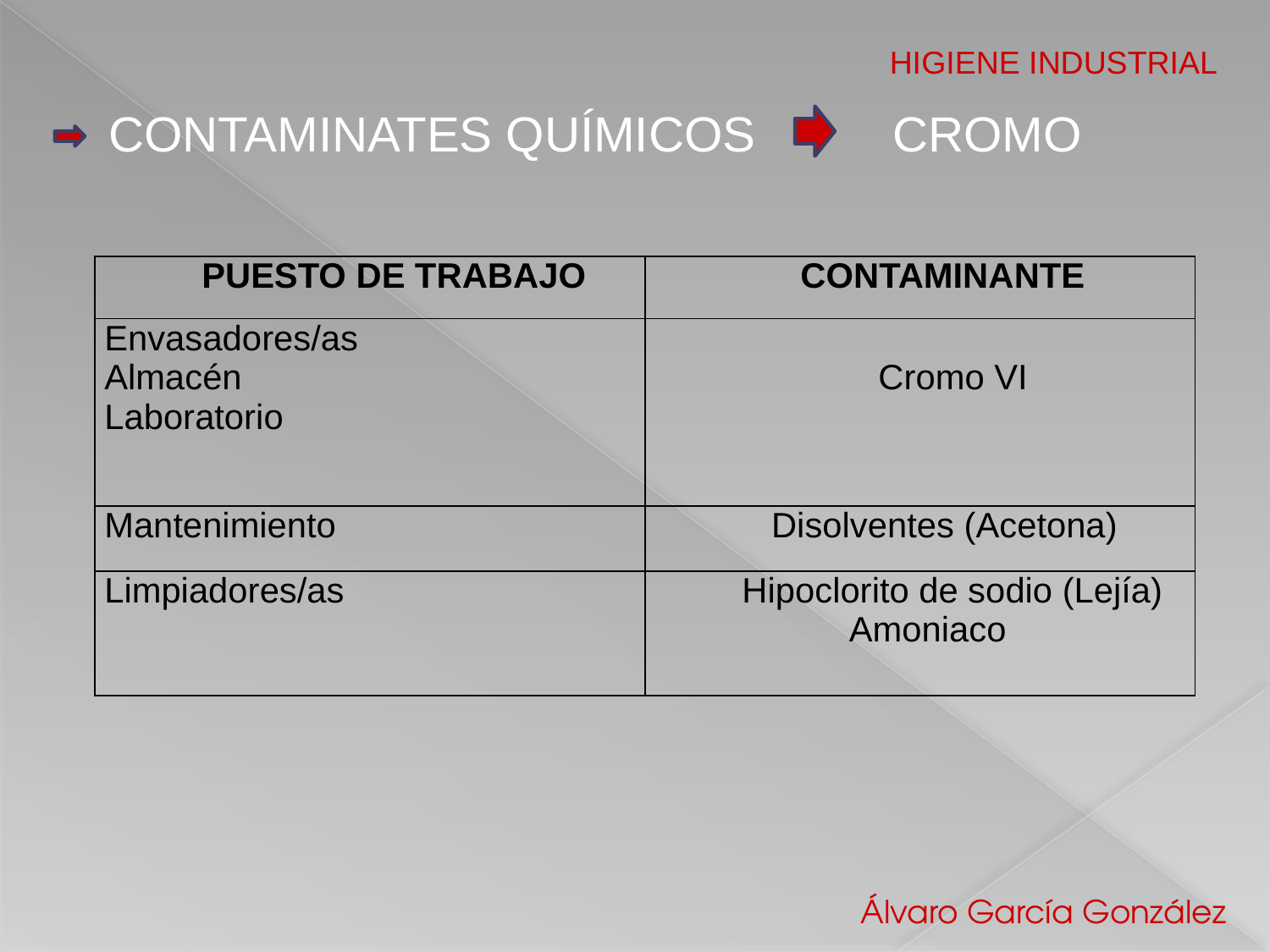

HIGIENE INDUSTRIAL
   CONTAMINATES QUÍMICOS          CROMO

| PUESTO DE TRABAJO | CONTAMINANTE |
| --- | --- |
| Envasadores/as Almacén Laboratorio | Cromo VI |
| Mantenimiento | Disolventes (Acetona) |
| Limpiadores/as | Hipoclorito de sodio (Lejía) Amoniaco |
      Álvaro García González